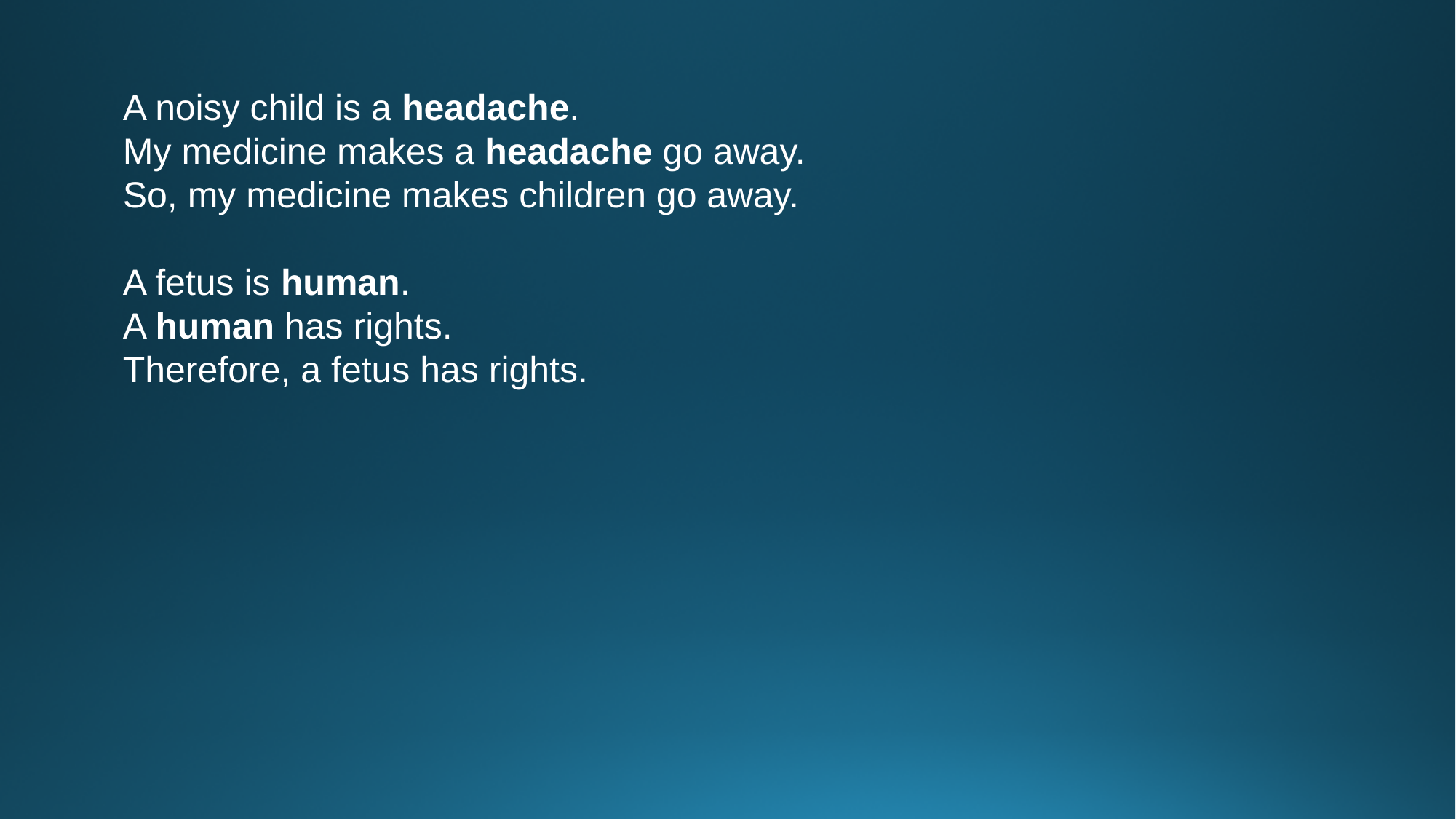

A noisy child is a headache.
My medicine makes a headache go away.
So, my medicine makes children go away.

A fetus is human.
A human has rights.
Therefore, a fetus has rights.